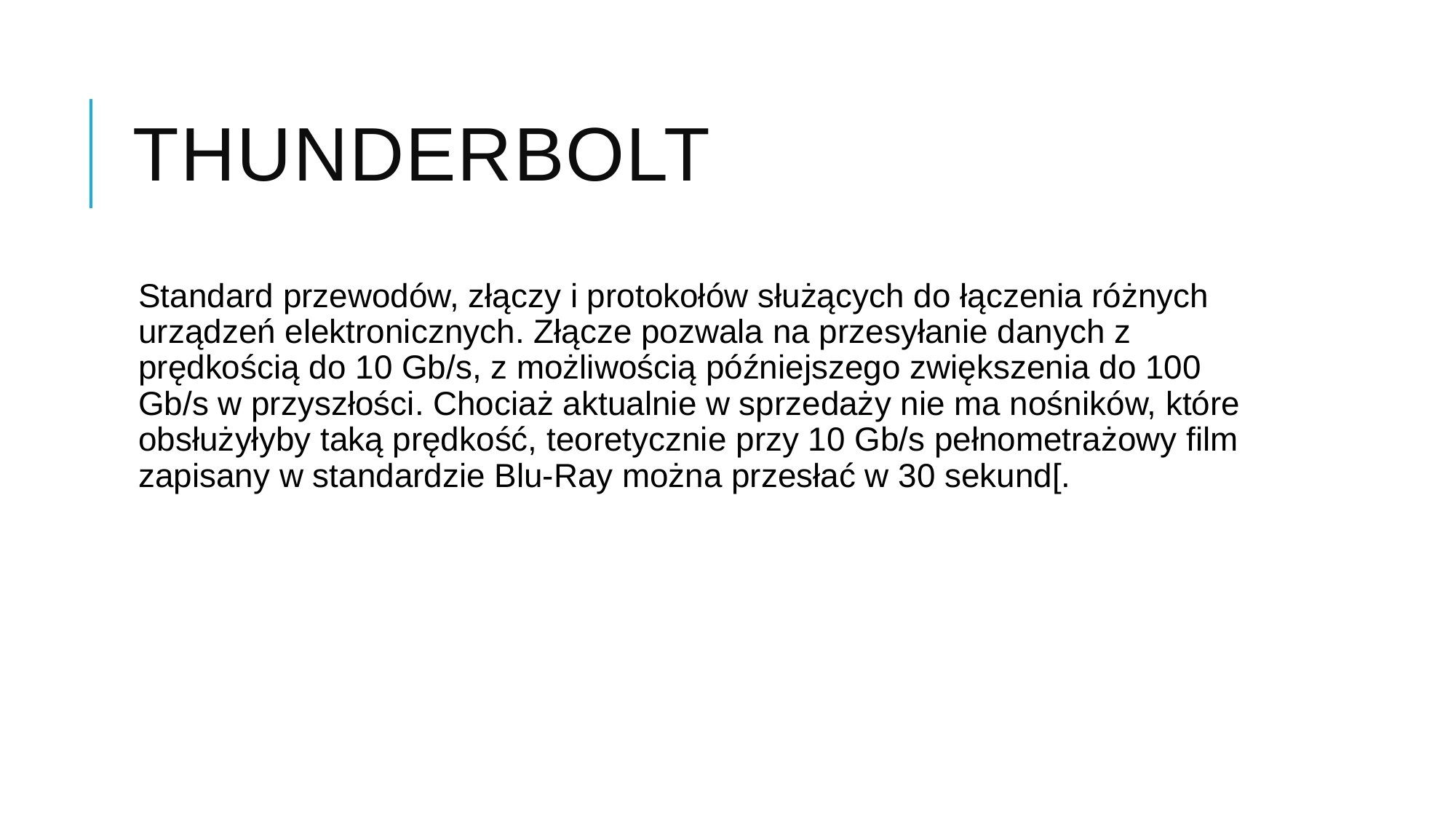

# Thunderbolt
Standard przewodów, złączy i protokołów służących do łączenia różnych urządzeń elektronicznych. Złącze pozwala na przesyłanie danych z prędkością do 10 Gb/s, z możliwością późniejszego zwiększenia do 100 Gb/s w przyszłości. Chociaż aktualnie w sprzedaży nie ma nośników, które obsłużyłyby taką prędkość, teoretycznie przy 10 Gb/s pełnometrażowy film zapisany w standardzie Blu-Ray można przesłać w 30 sekund[.